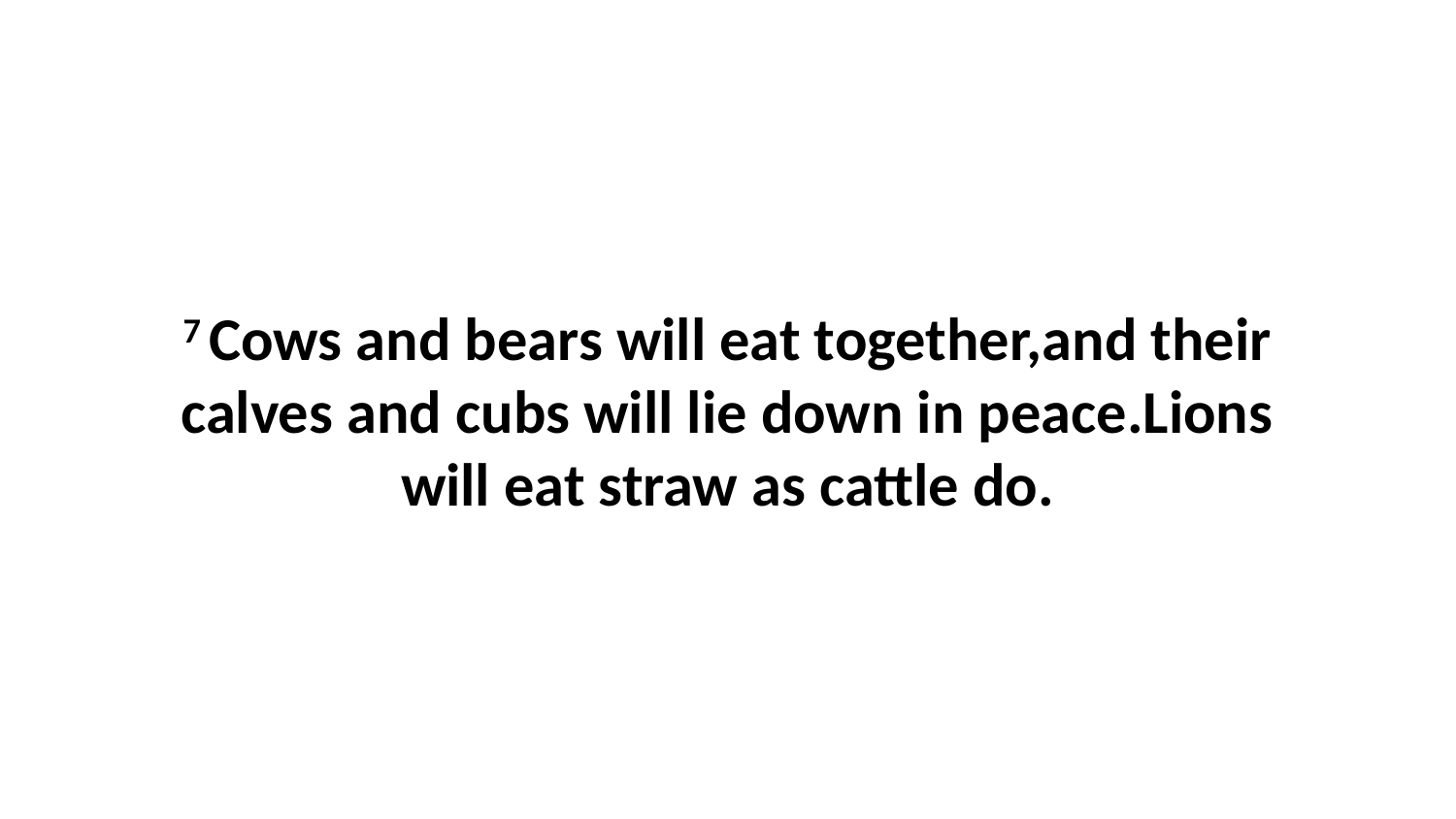

7 Cows and bears will eat together,and their calves and cubs will lie down in peace.Lions will eat straw as cattle do.